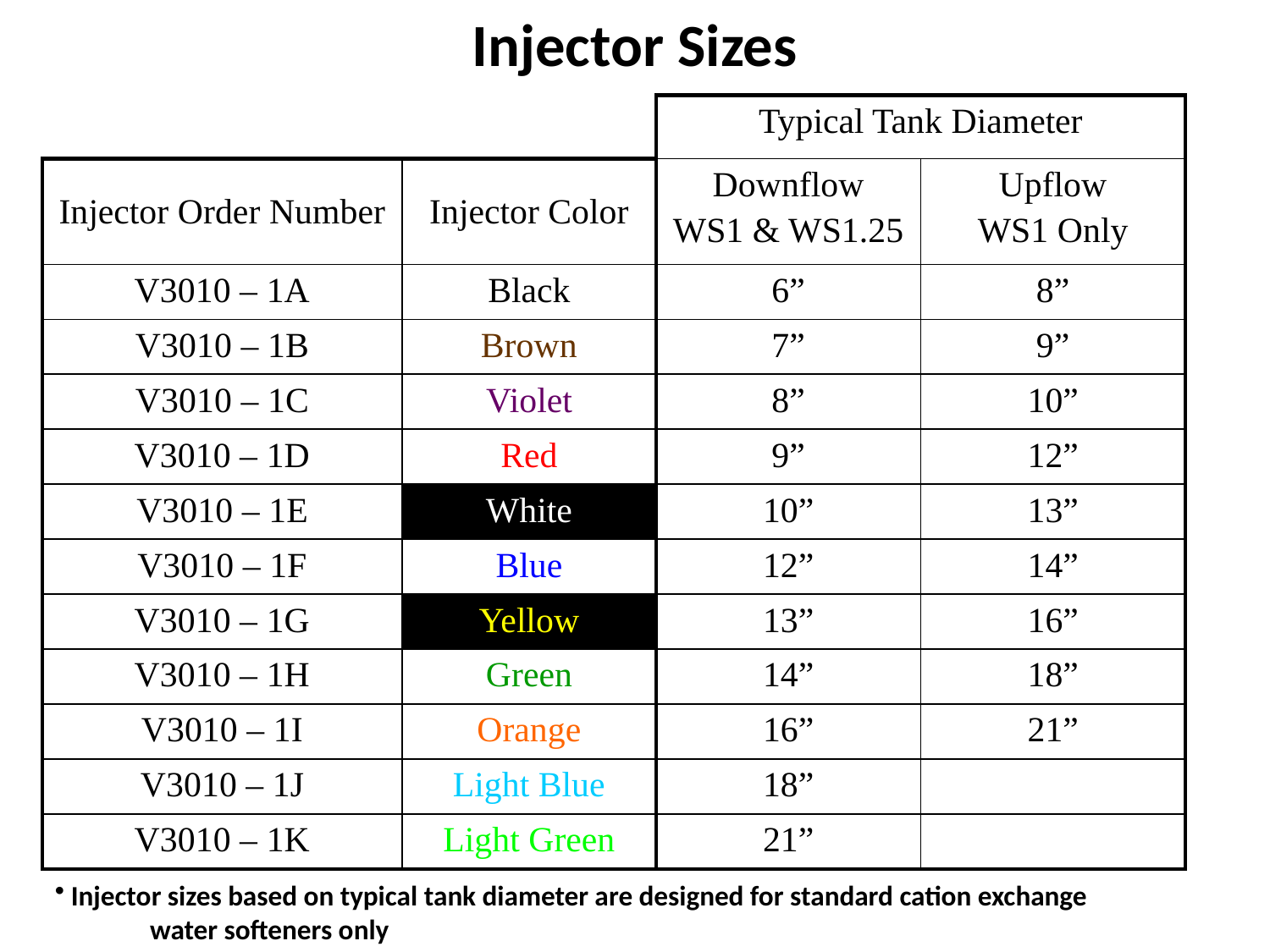

# Injector Sizes
| Typical Tank Diameter |  |
| --- | --- |
| Downflow WS1 & WS1.25 | Upflow WS1 Only |
| 6” | 8” |
| 7” | 9” |
| 8” | 10” |
| 9” | 12” |
| 10” | 13” |
| 12” | 14” |
| 13” | 16” |
| 14” | 18” |
| 16” | 21” |
| 18” |  |
| 21” |  |
| Injector Order Number | Injector Color |
| --- | --- |
| V3010 – 1A | Black |
| V3010 – 1B | Brown |
| V3010 – 1C | Violet |
| V3010 – 1D | Red |
| V3010 – 1E | White |
| V3010 – 1F | Blue |
| V3010 – 1G | Yellow |
| V3010 – 1H | Green |
| V3010 – 1I | Orange |
| V3010 – 1J | Light Blue |
| V3010 – 1K | Light Green |
 Injector sizes based on typical tank diameter are designed for standard cation exchange                             water softeners only